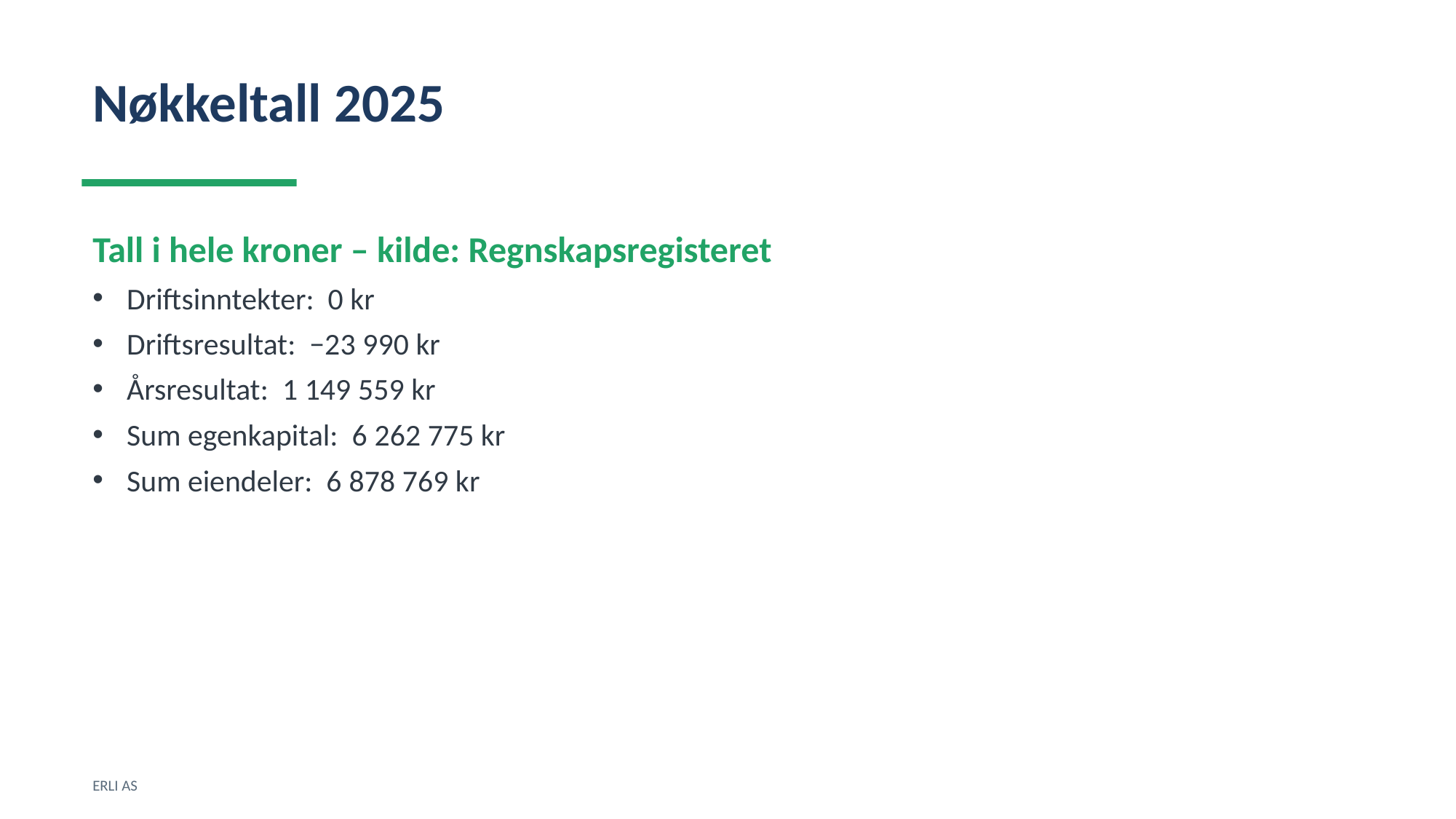

Nøkkeltall 2025

Tall i hele kroner – kilde: Regnskapsregisteret
Driftsinntekter:  0 kr
Driftsresultat:  −23 990 kr
Årsresultat:  1 149 559 kr
Sum egenkapital:  6 262 775 kr
Sum eiendeler:  6 878 769 kr
ERLI AS